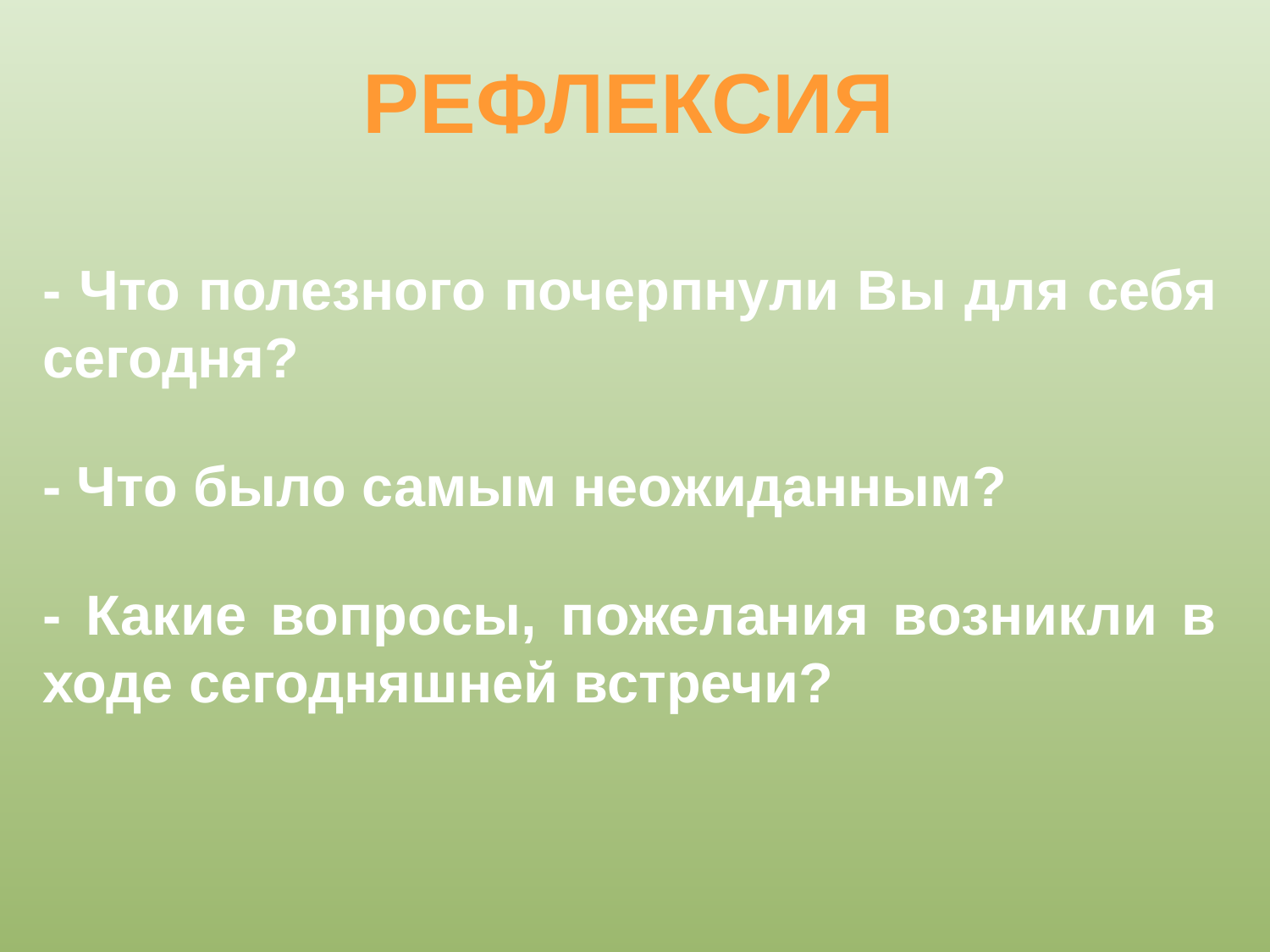

# РЕФЛЕКСИЯ

- Что полезного почерпнули Вы для себя сегодня?

- Что было самым неожиданным?

- Какие вопросы, пожелания возникли в ходе сегодняшней встречи?